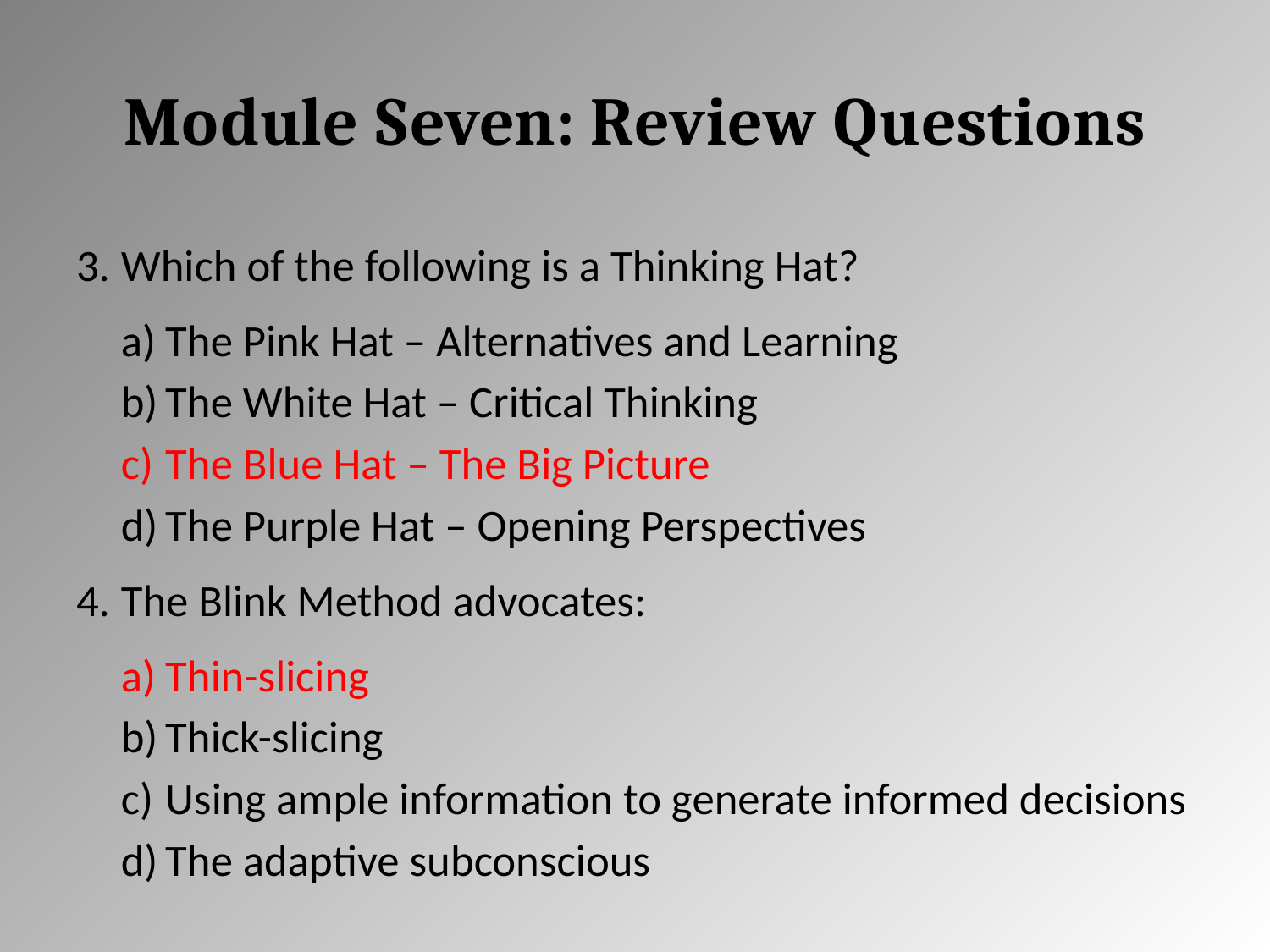

# Module Seven: Review Questions
Which of the following is a Thinking Hat?
The Pink Hat – Alternatives and Learning
The White Hat – Critical Thinking
The Blue Hat – The Big Picture
The Purple Hat – Opening Perspectives
The Blink Method advocates:
Thin-slicing
Thick-slicing
Using ample information to generate informed decisions
The adaptive subconscious